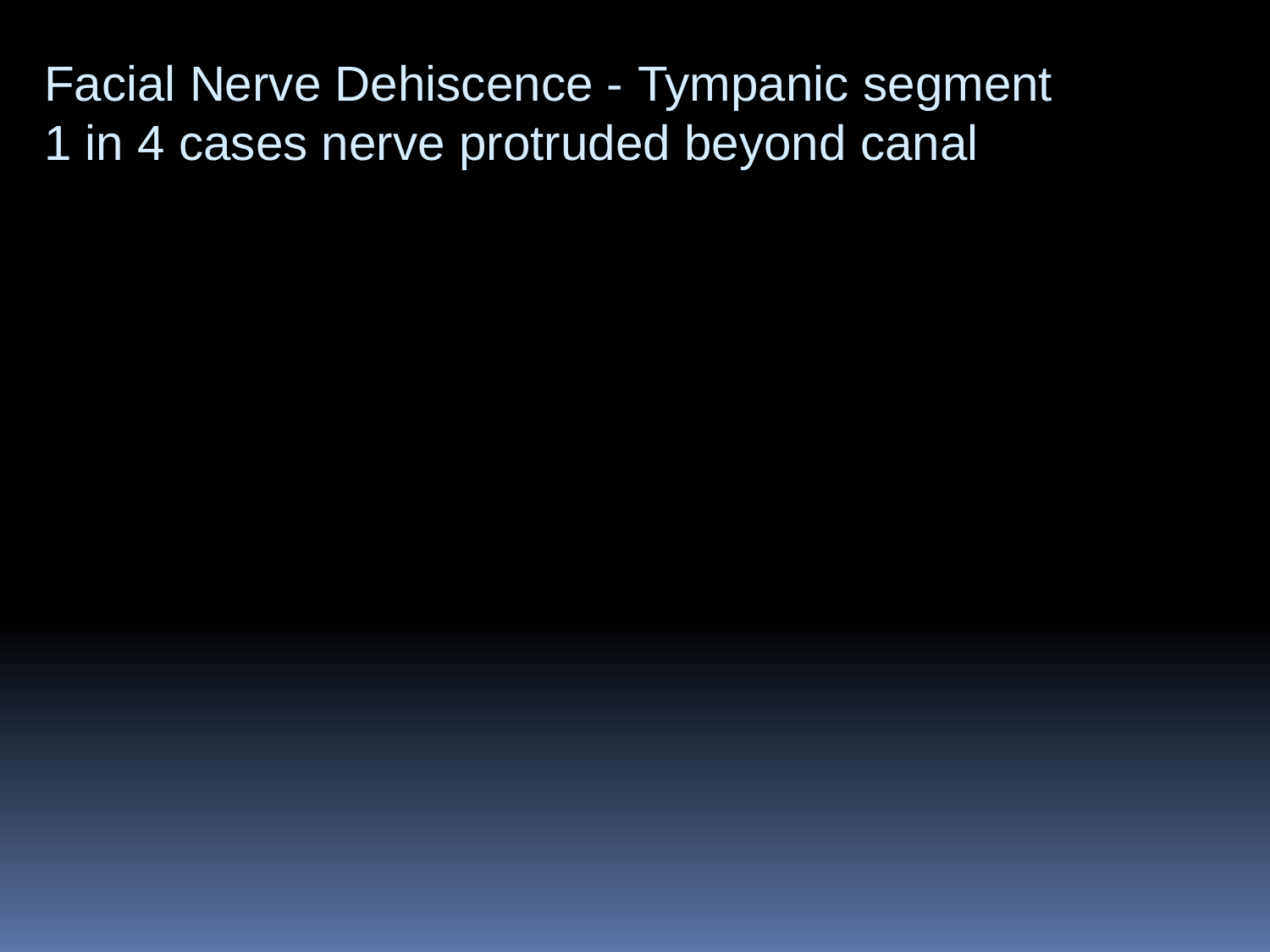

Facial Nerve Dehiscence - Tympanic segment
1 in 4 cases nerve protruded beyond canal